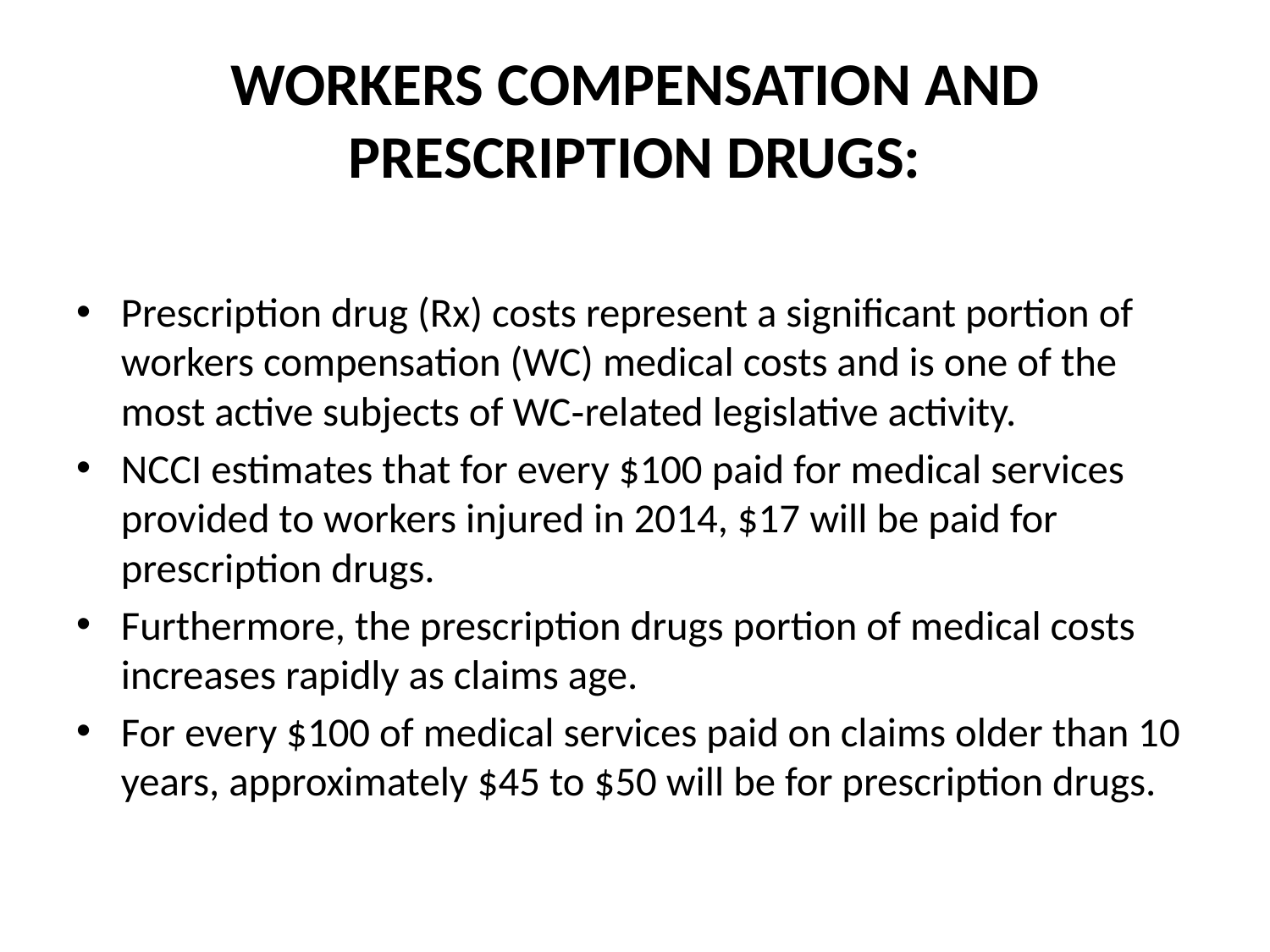

# WORKERS COMPENSATION AND PRESCRIPTION DRUGS:

Prescription drug (Rx) costs represent a significant portion of workers compensation (WC) medical costs and is one of the most active subjects of WC‐related legislative activity.
NCCI estimates that for every $100 paid for medical services provided to workers injured in 2014, $17 will be paid for prescription drugs.
Furthermore, the prescription drugs portion of medical costs increases rapidly as claims age.
For every $100 of medical services paid on claims older than 10 years, approximately $45 to $50 will be for prescription drugs.